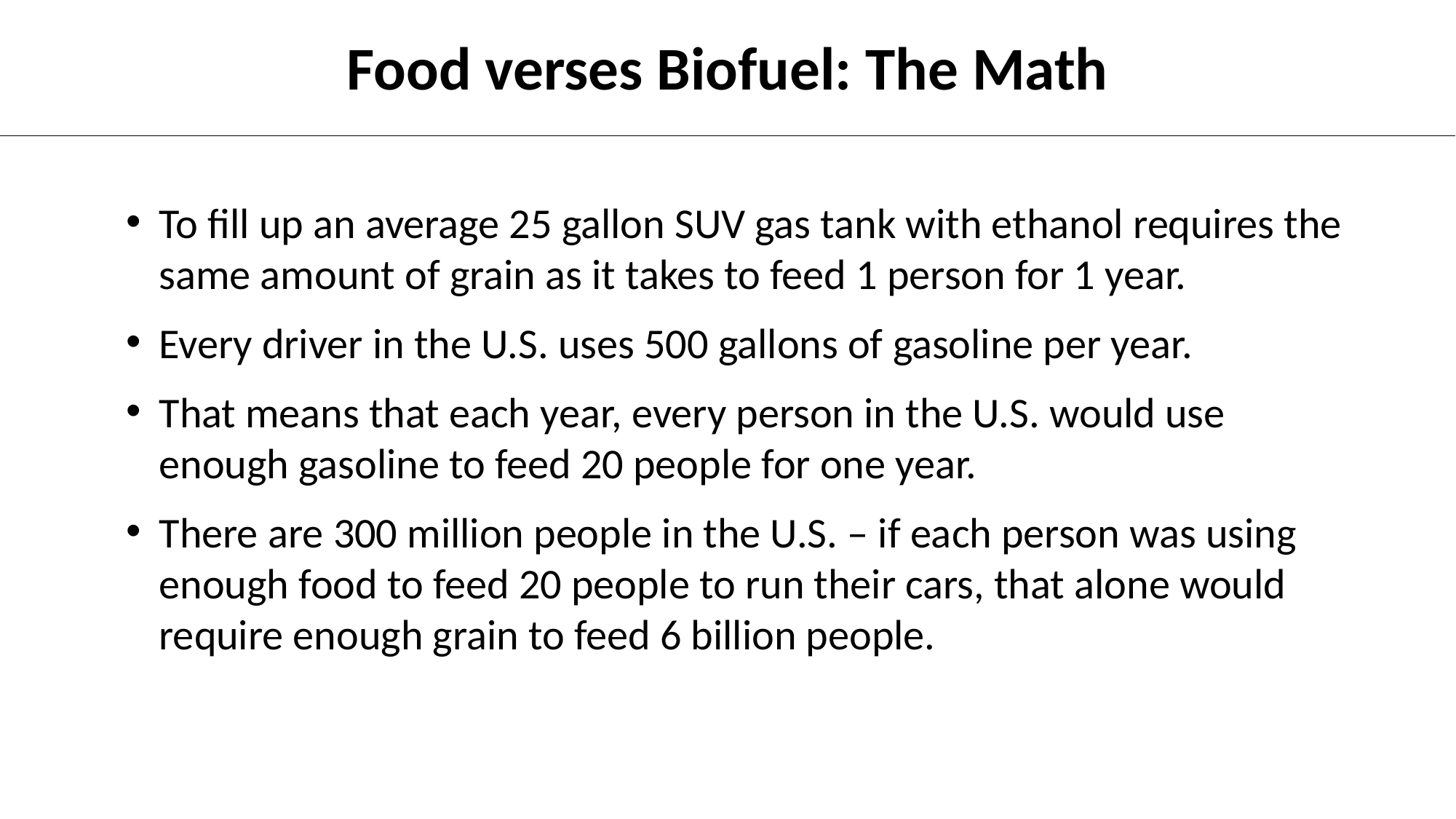

Food verses Biofuel: The Math
To fill up an average 25 gallon SUV gas tank with ethanol requires the same amount of grain as it takes to feed 1 person for 1 year.
Every driver in the U.S. uses 500 gallons of gasoline per year.
That means that each year, every person in the U.S. would use enough gasoline to feed 20 people for one year.
There are 300 million people in the U.S. – if each person was using enough food to feed 20 people to run their cars, that alone would require enough grain to feed 6 billion people.